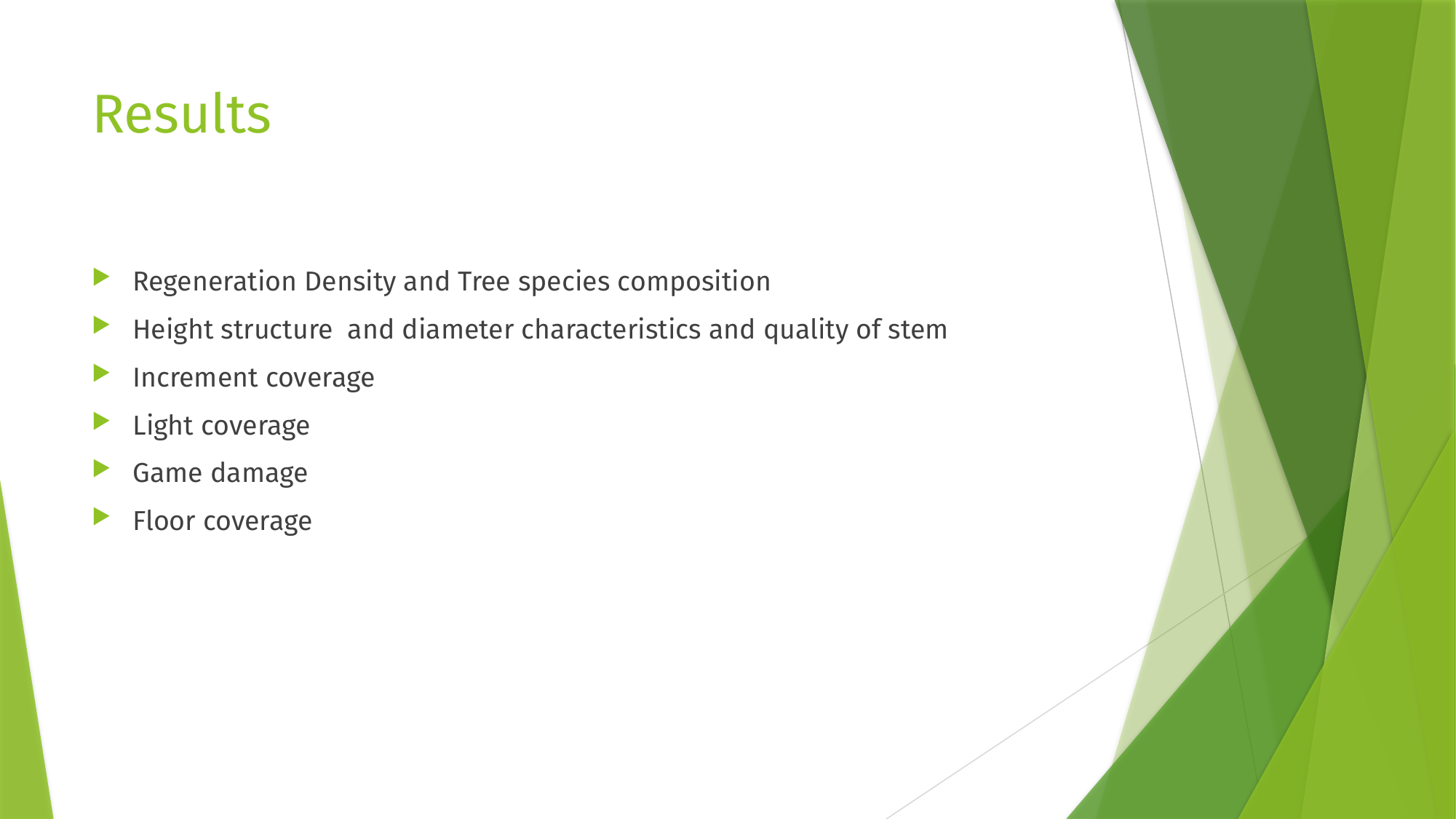

# Results
Regeneration Density and Tree species composition
Height structure  and diameter characteristics and quality of stem
Increment coverage
Light coverage
Game damage
Floor coverage